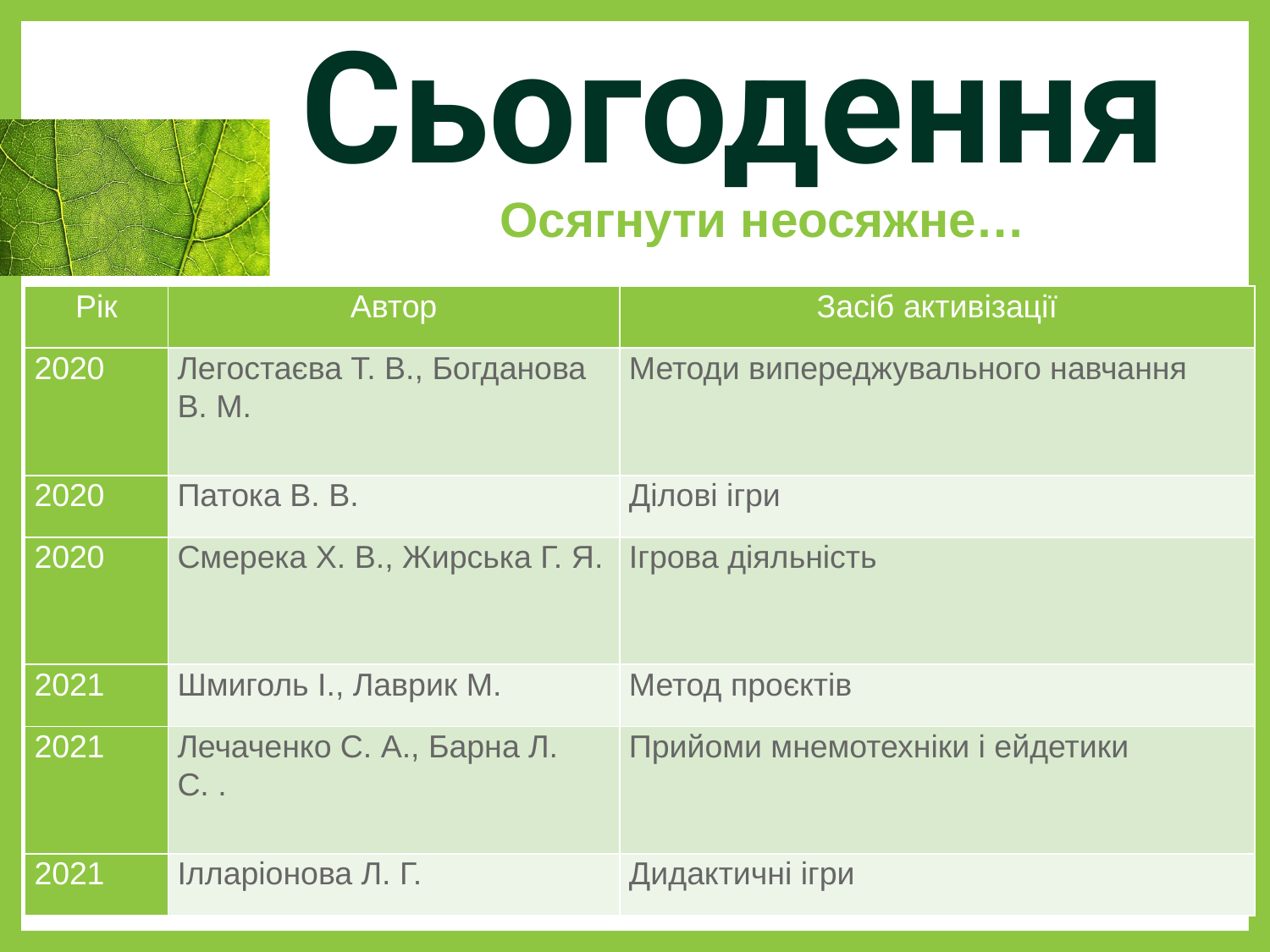

Сьогодення
# Осягнути неосяжне…
| Рік | Автор | Засіб активізації |
| --- | --- | --- |
| 2020 | Легостаєва Т. В., Богданова В. М. | Методи випереджувального навчання |
| 2020 | Патока В. В. | Ділові ігри |
| 2020 | Смерека Х. В., Жирська Г. Я. | Ігрова діяльність |
| 2021 | Шмиголь І., Лаврик М. | Метод проєктів |
| 2021 | Лечаченко С. А., Барна Л. С. . | Прийоми мнемотехніки і ейдетики |
| 2021 | Ілларіонова Л. Г. | Дидактичні ігри |
14